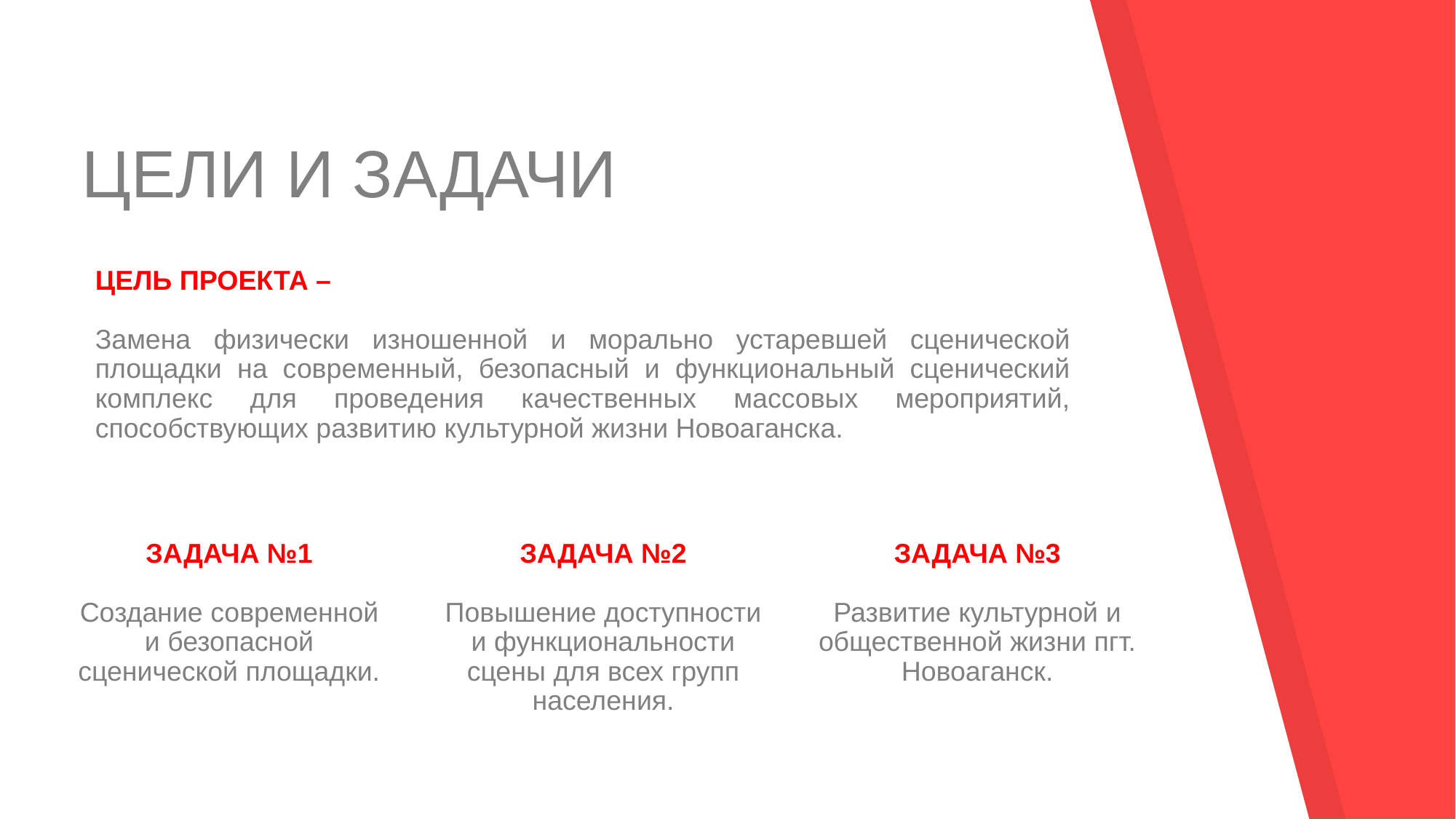

# ЦЕЛИ И ЗАДАЧИ
ЦЕЛЬ ПРОЕКТА –

Замена физически изношенной и морально устаревшей сценической площадки на современный, безопасный и функциональный сценический комплекс для проведения качественных массовых мероприятий, способствующих развитию культурной жизни Новоаганска.
ЗАДАЧА №1

Создание современной и безопасной сценической площадки.
ЗАДАЧА №2

Повышение доступности и функциональности сцены для всех групп населения.
ЗАДАЧА №3

Развитие культурной и общественной жизни пгт. Новоаганск.